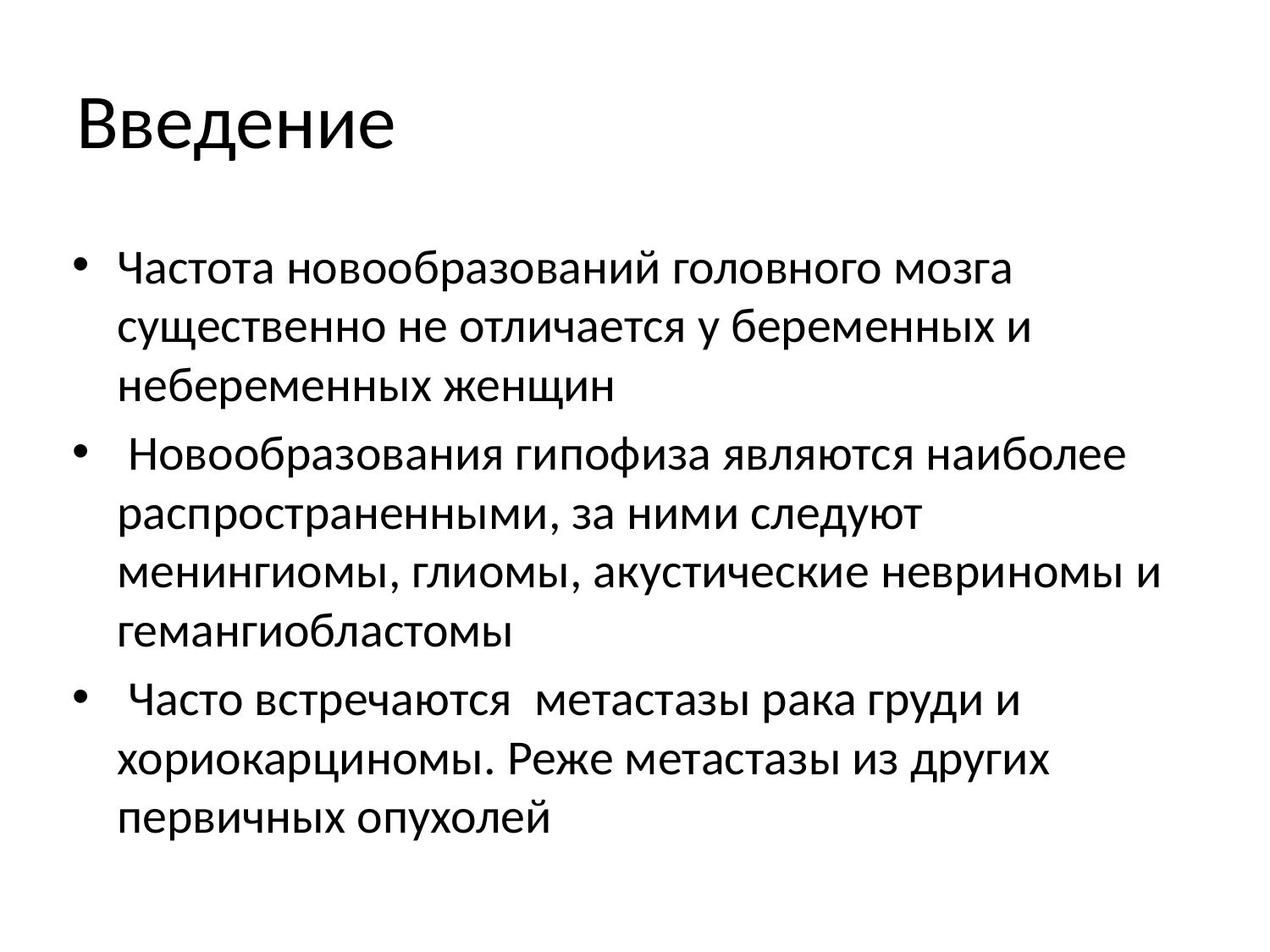

# Введение
Частота новообразований головного мозга существенно не отличается у беременных и небеременных женщин
 Новообразования гипофиза являются наиболее распространенными, за ними следуют менингиомы, глиомы, акустические невриномы и гемангиобластомы
 Часто встречаются  метастазы рака груди и хориокарциномы. Реже метастазы из других первичных опухолей